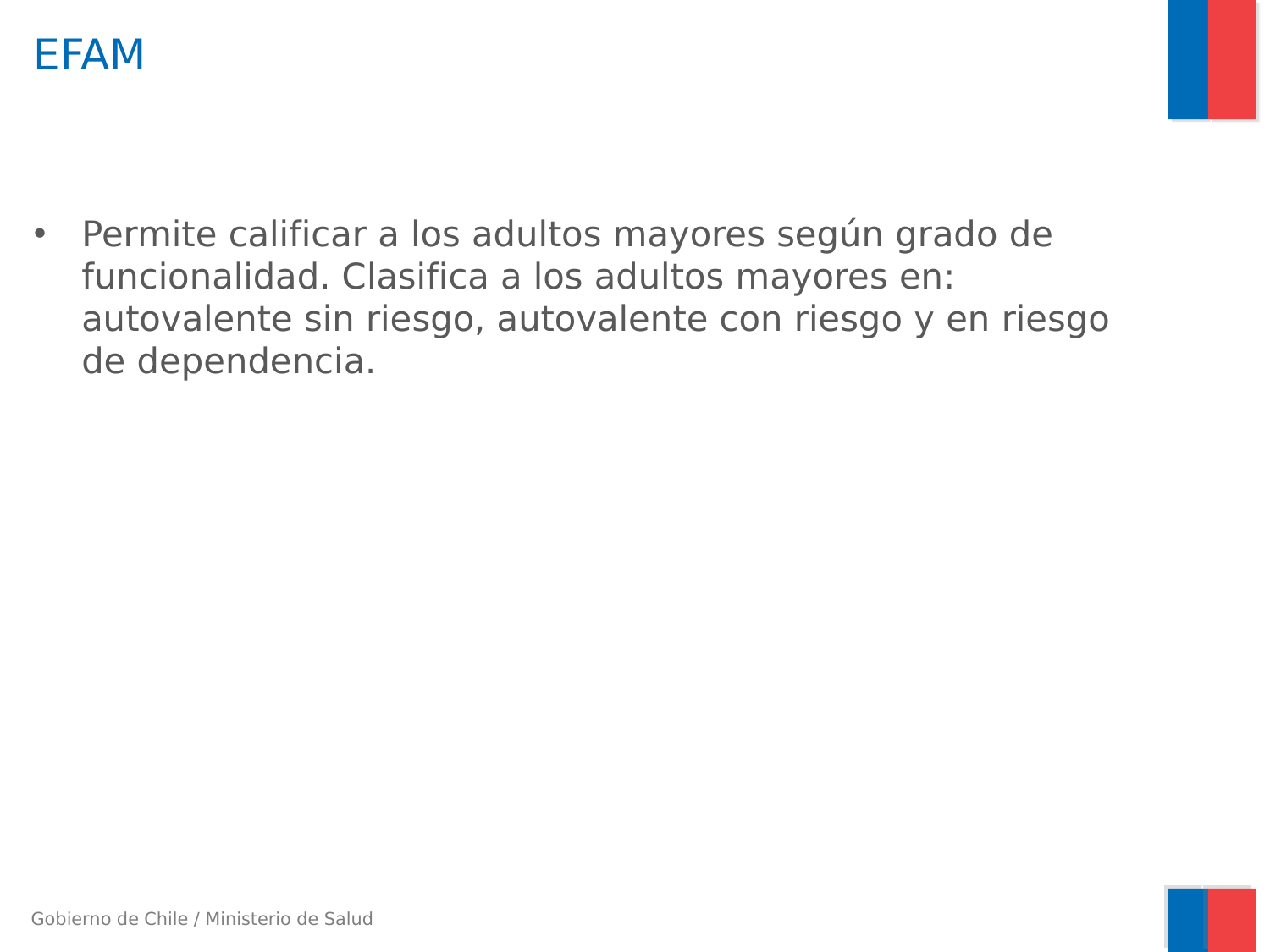

# EFAM
Permite calificar a los adultos mayores según grado de funcionalidad. Clasifica a los adultos mayores en: autovalente sin riesgo, autovalente con riesgo y en riesgo de dependencia.